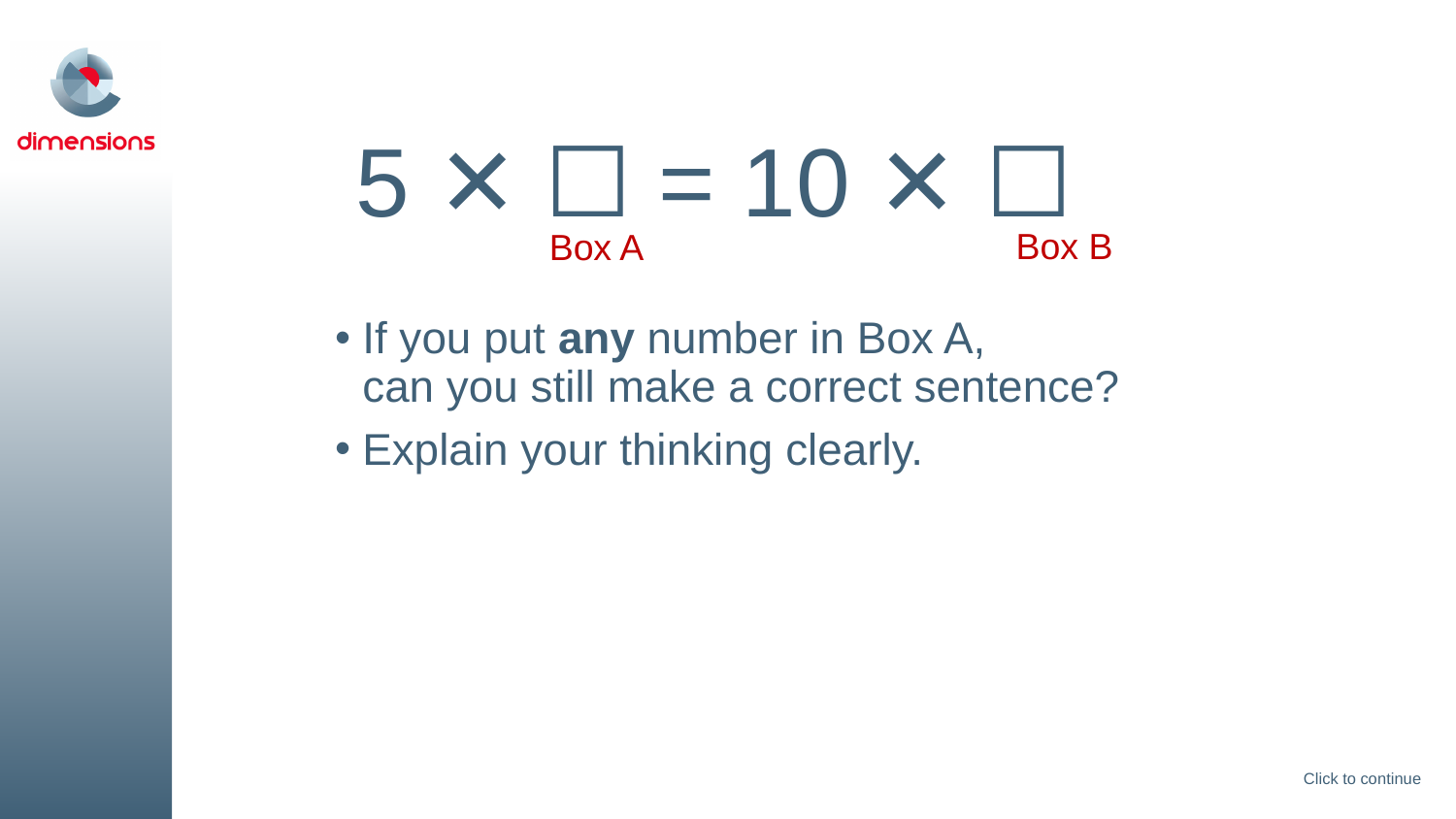

# 5 ✕ ☐ = 10 ✕ ☐
Box B
Box A
If you put any number in Box A,
can you still make a correct sentence?
Explain your thinking clearly.
Click to continue